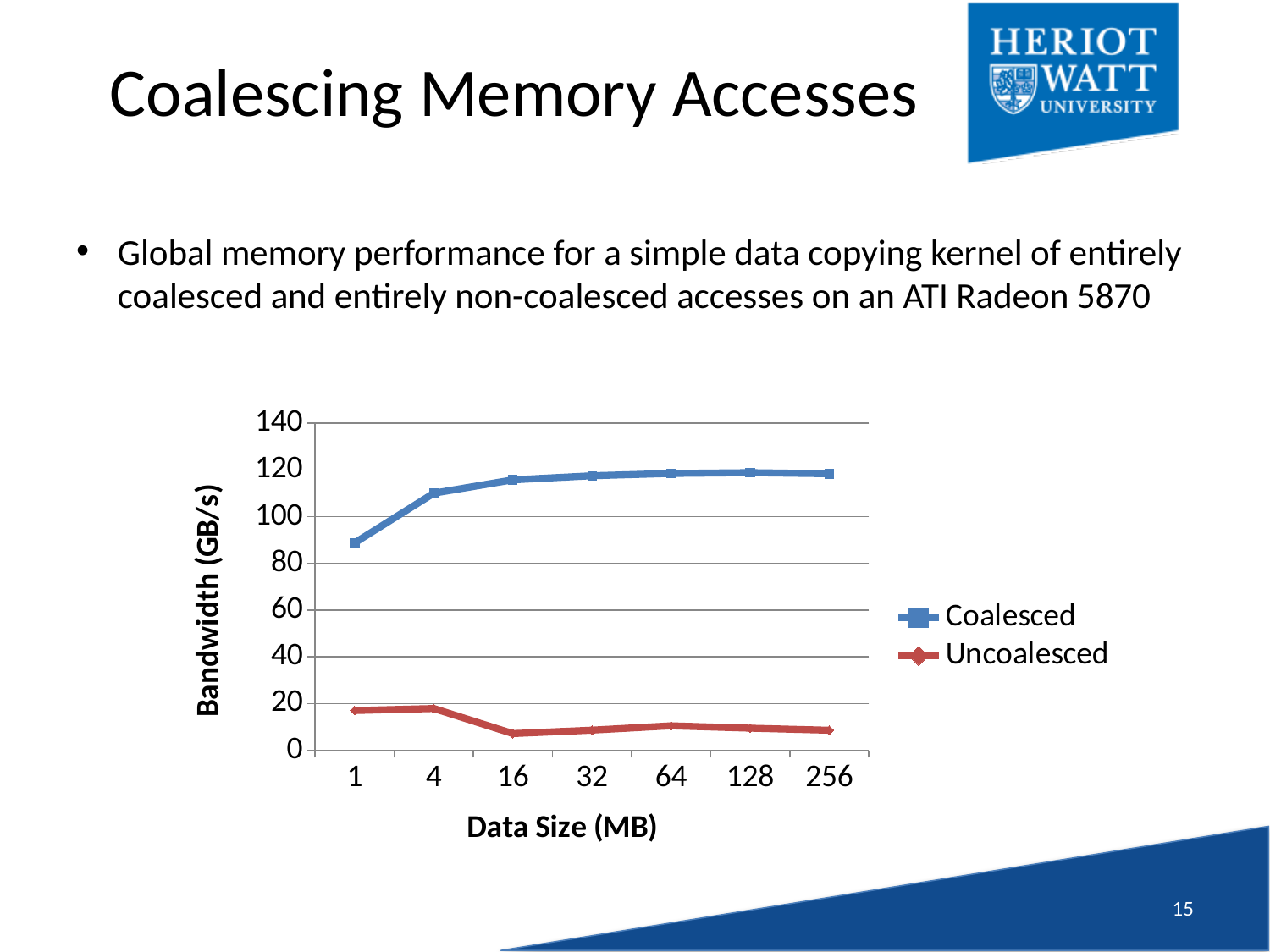

# Coalescing Memory Accesses
Global memory performance for a simple data copying kernel of entirely coalesced and entirely non-coalesced accesses on an ATI Radeon 5870

### Chart

| Category | Coalesced | Uncoalesced |
|---|---|---|
| 1.0 | 88.77840909090908 | 16.98369565217378 |
| 4.0 | 110.0352112676056 | 17.87757437070938 |
| 16.0 | 115.7407407407407 | 7.128193430656935 |
| 32.0 | 117.481203007519 | 8.614748449345278 |
| 64.0 | 118.4834123222748 | 10.4716427913211 |
| 128.0 | 118.8212927756654 | 9.434674315042653 |
| 256.0 | 118.3431952662723 | 8.5614972346364 |
15